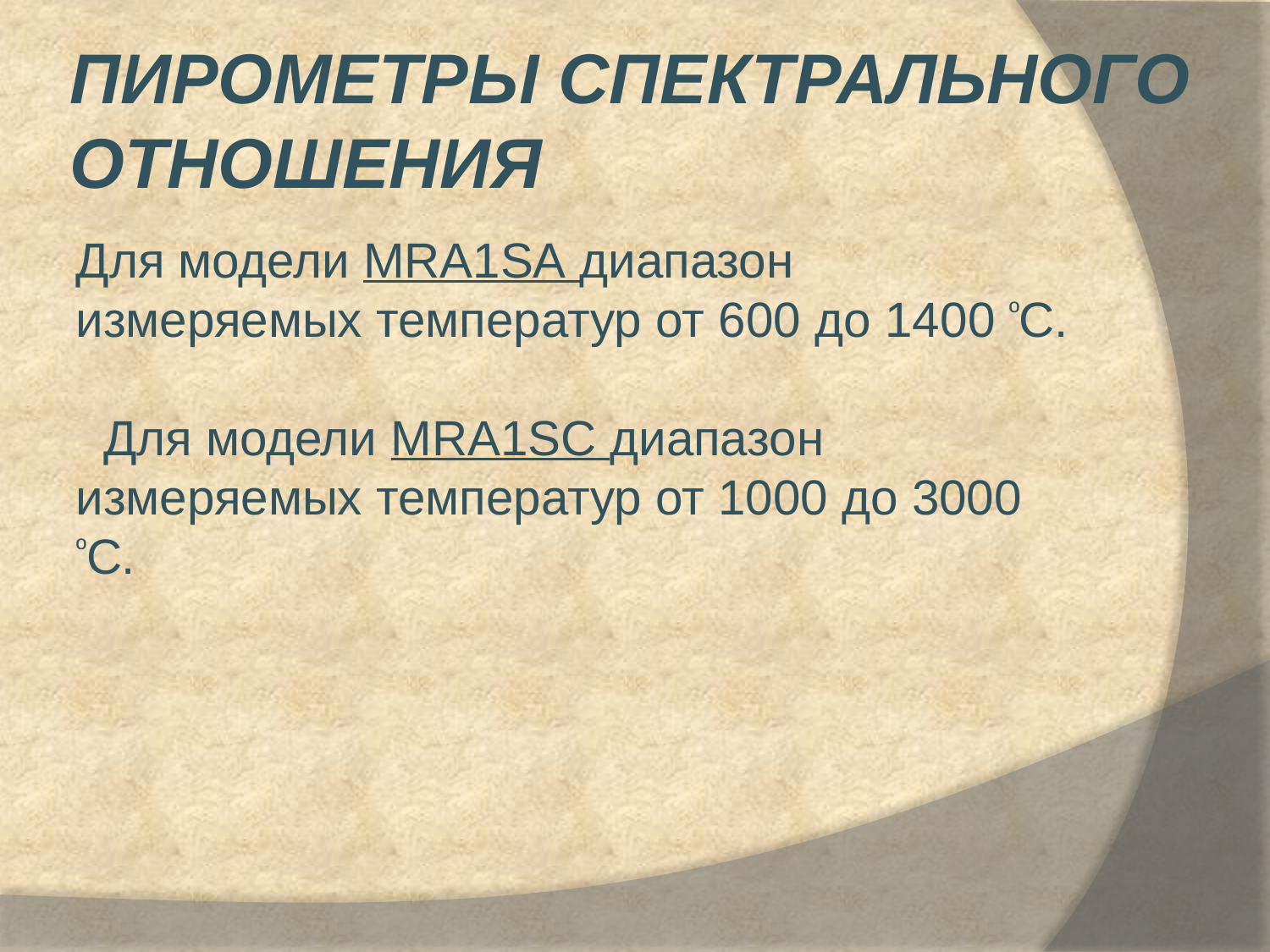

# Пирометры спектрального отношения
Для модели MRA1SA диапазон измеряемых температур от 600 до 1400 ºC.
  Для модели MRA1SС диапазон измеряемых температур от 1000 до 3000 ºC.